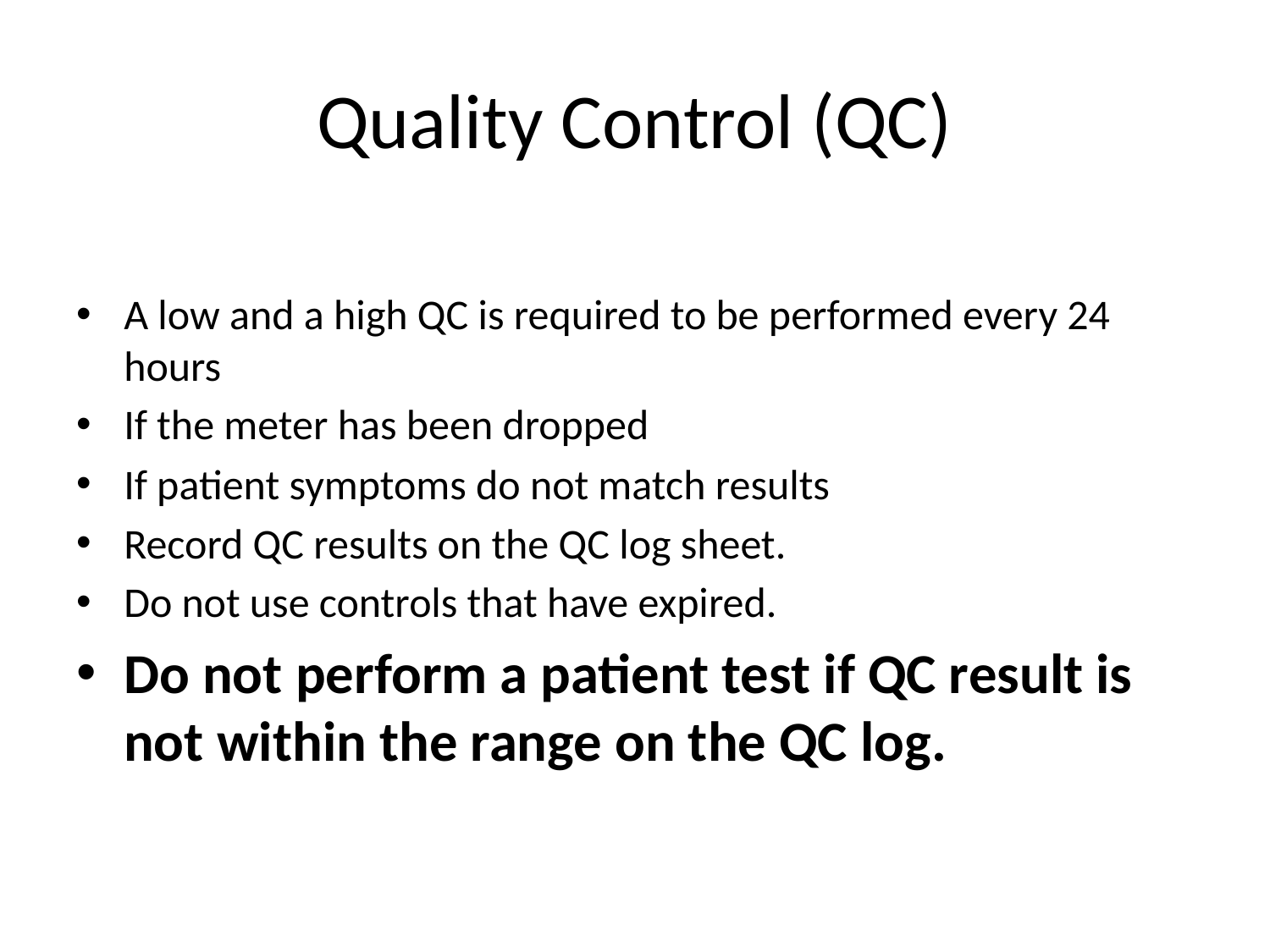

# Quality Control (QC)

A low and a high QC is required to be performed every 24 hours
If the meter has been dropped
If patient symptoms do not match results
Record QC results on the QC log sheet.
Do not use controls that have expired.
Do not perform a patient test if QC result is not within the range on the QC log.